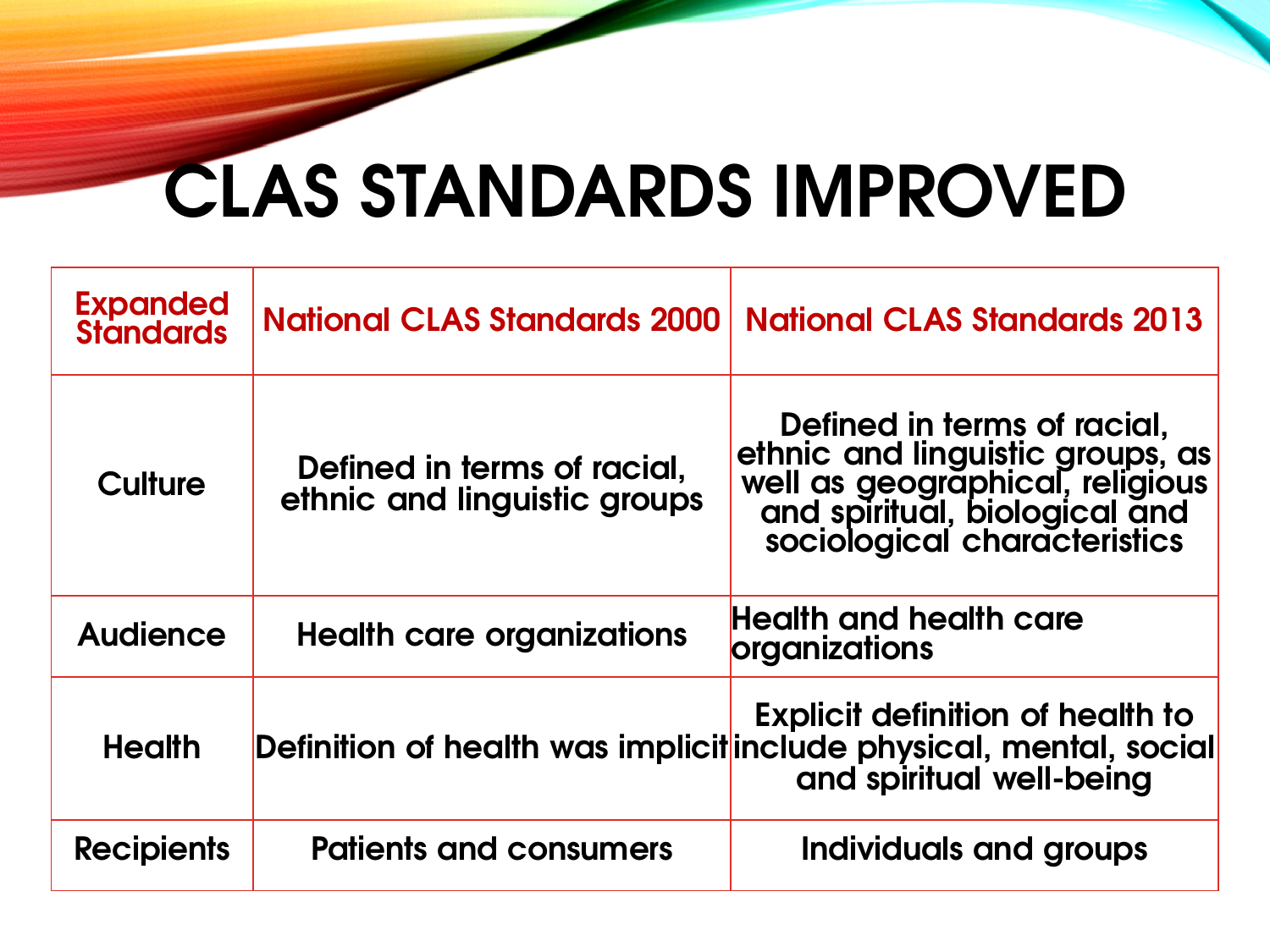

# CLAS Standards Improved
| Expanded Standards | National CLAS Standards 2000 | National CLAS Standards 2013 |
| --- | --- | --- |
| Culture | Defined in terms of racial, ethnic and linguistic groups | Defined in terms of racial, ethnic and linguistic groups, as well as geographical, religious and spiritual, biological and sociological characteristics |
| Audience | Health care organizations | Health and health care organizations |
| Health | Definition of health was implicit | Explicit definition of health to include physical, mental, social and spiritual well-being |
| Recipients | Patients and consumers | Individuals and groups |